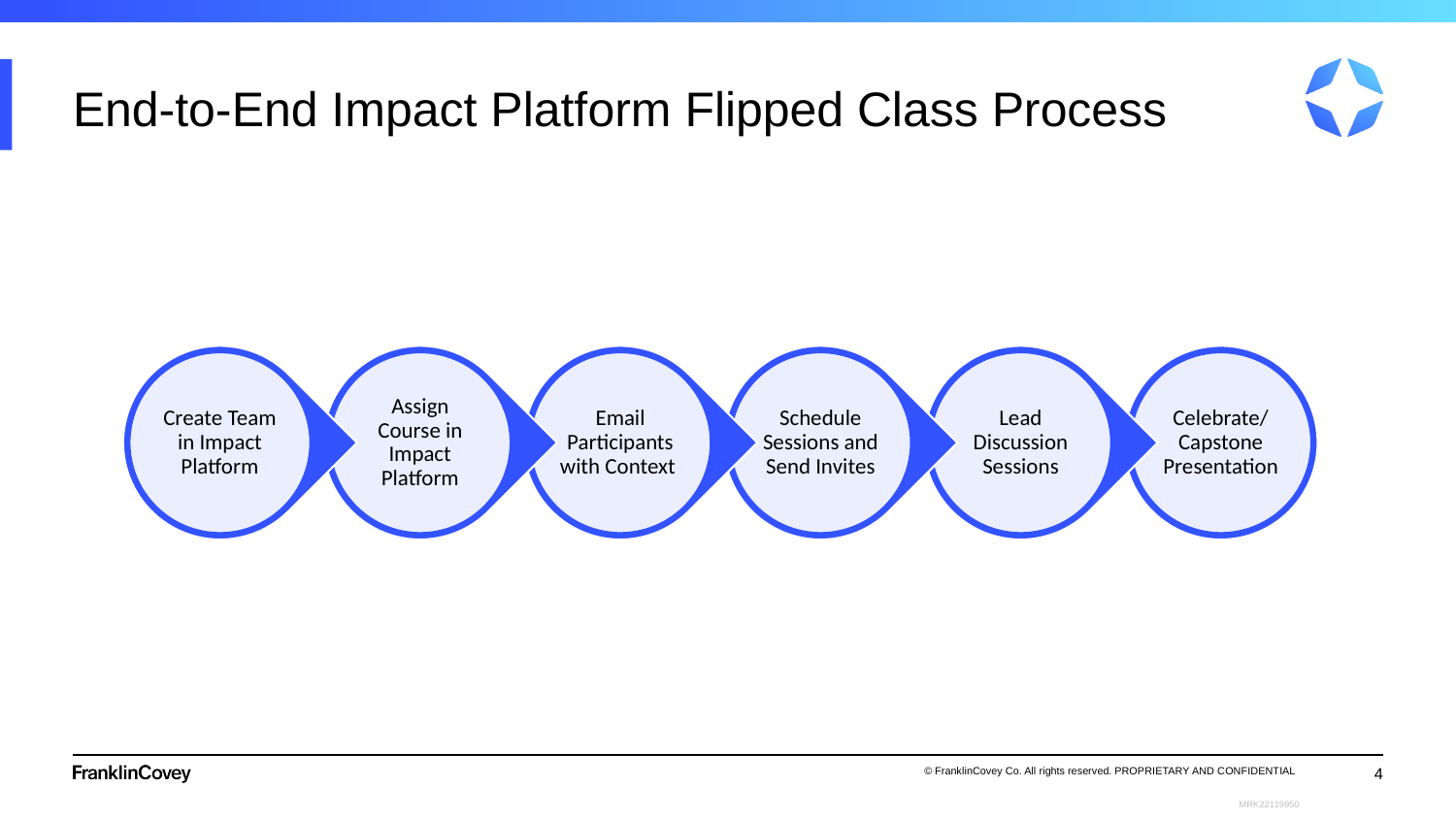

# End-to-End Impact Platform Flipped Class Process
Celebrate/ Capstone Presentation
Lead Discussion Sessions
Schedule Sessions and Send Invites
Email Participants with Context
Assign Course in Impact Platform
Create Team in Impact Platform
4